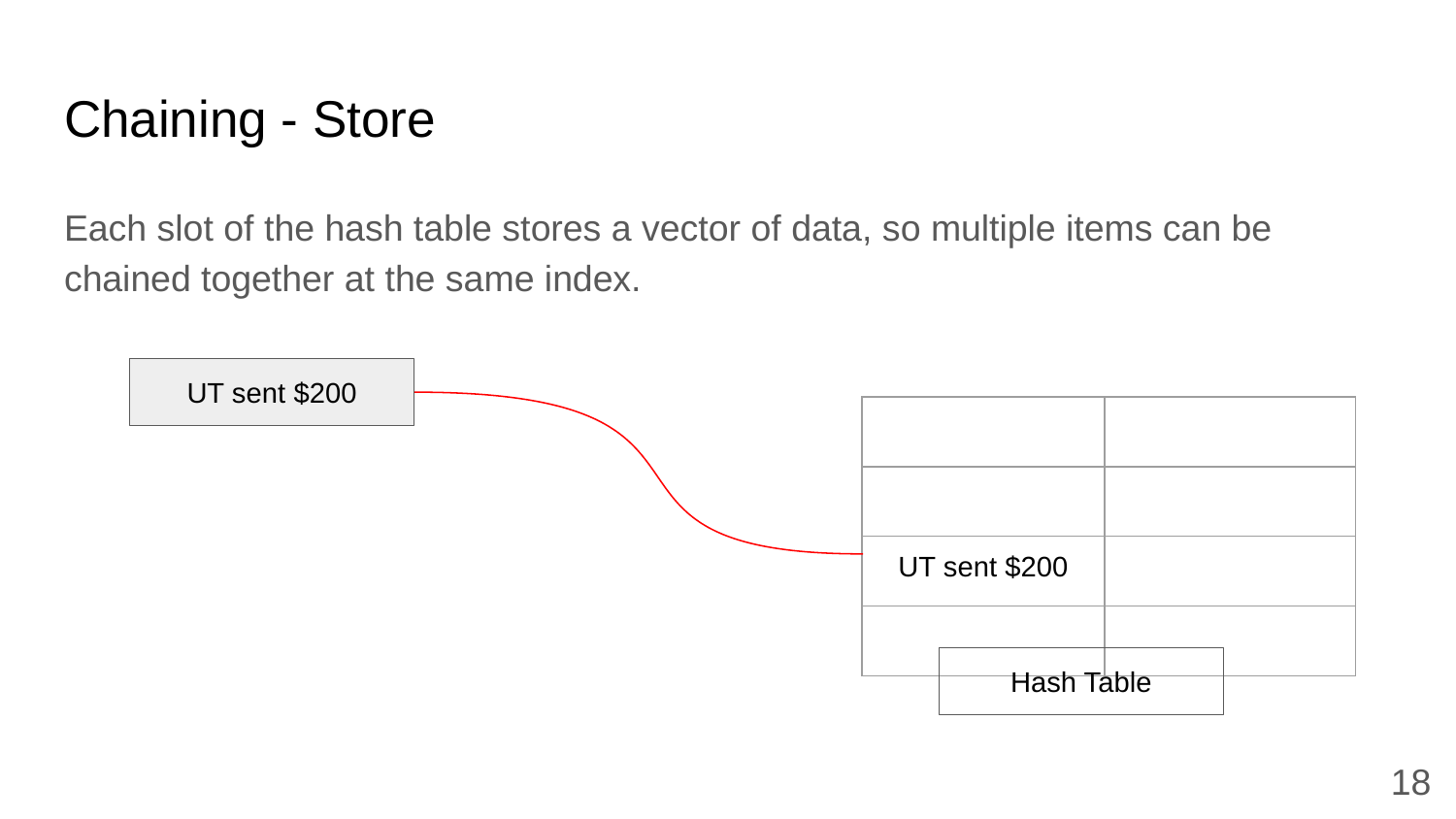

# Chaining - Store

Each slot of the hash table stores a vector of data, so multiple items can be chained together at the same index.
UT sent $200
|  |  |
| --- | --- |
|  |  |
| UT sent $200 |  |
|  |  |
Hash Table
18